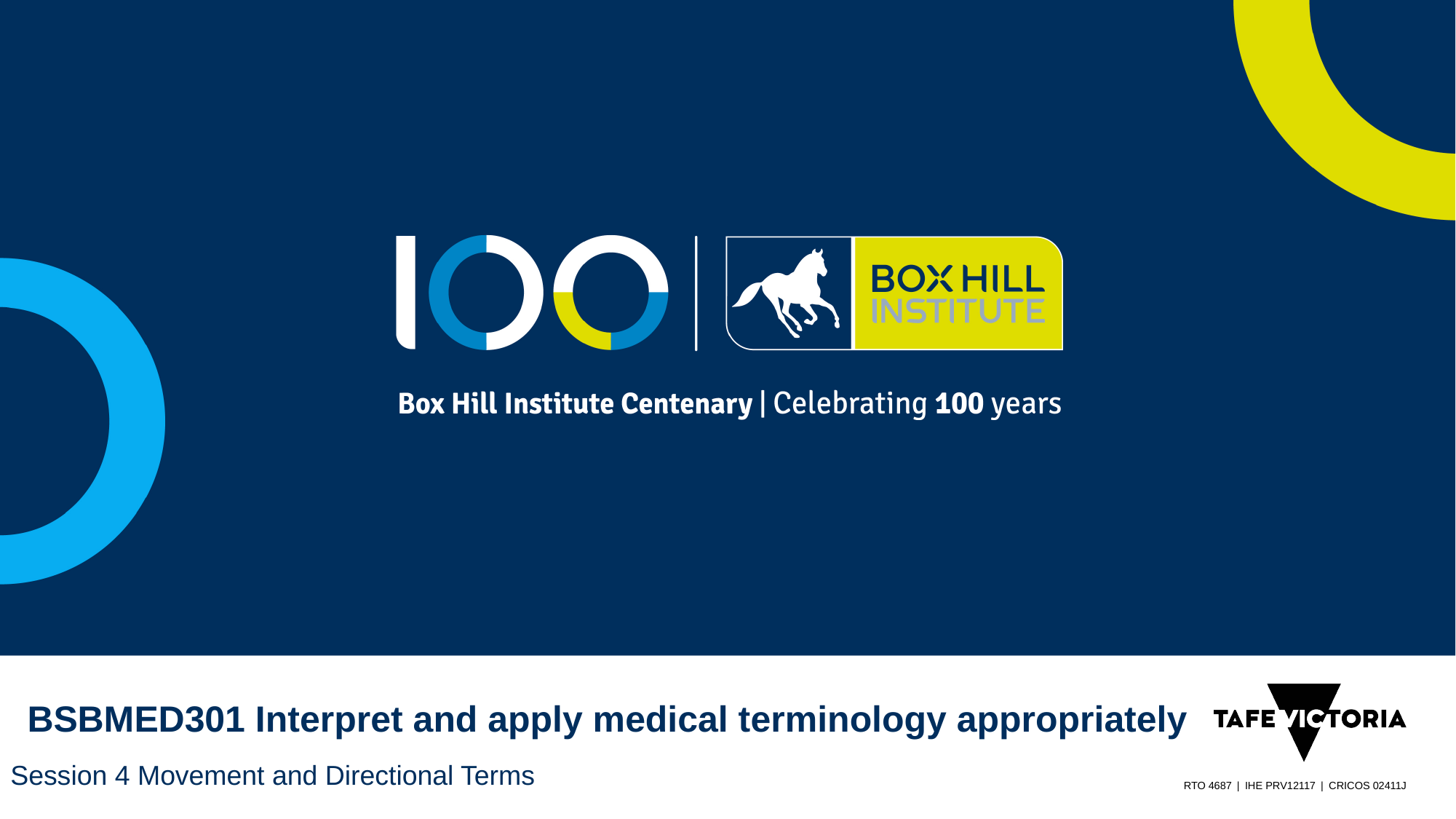

BSBMED301 Interpret and apply medical terminology appropriately
Session 4 Movement and Directional Terms